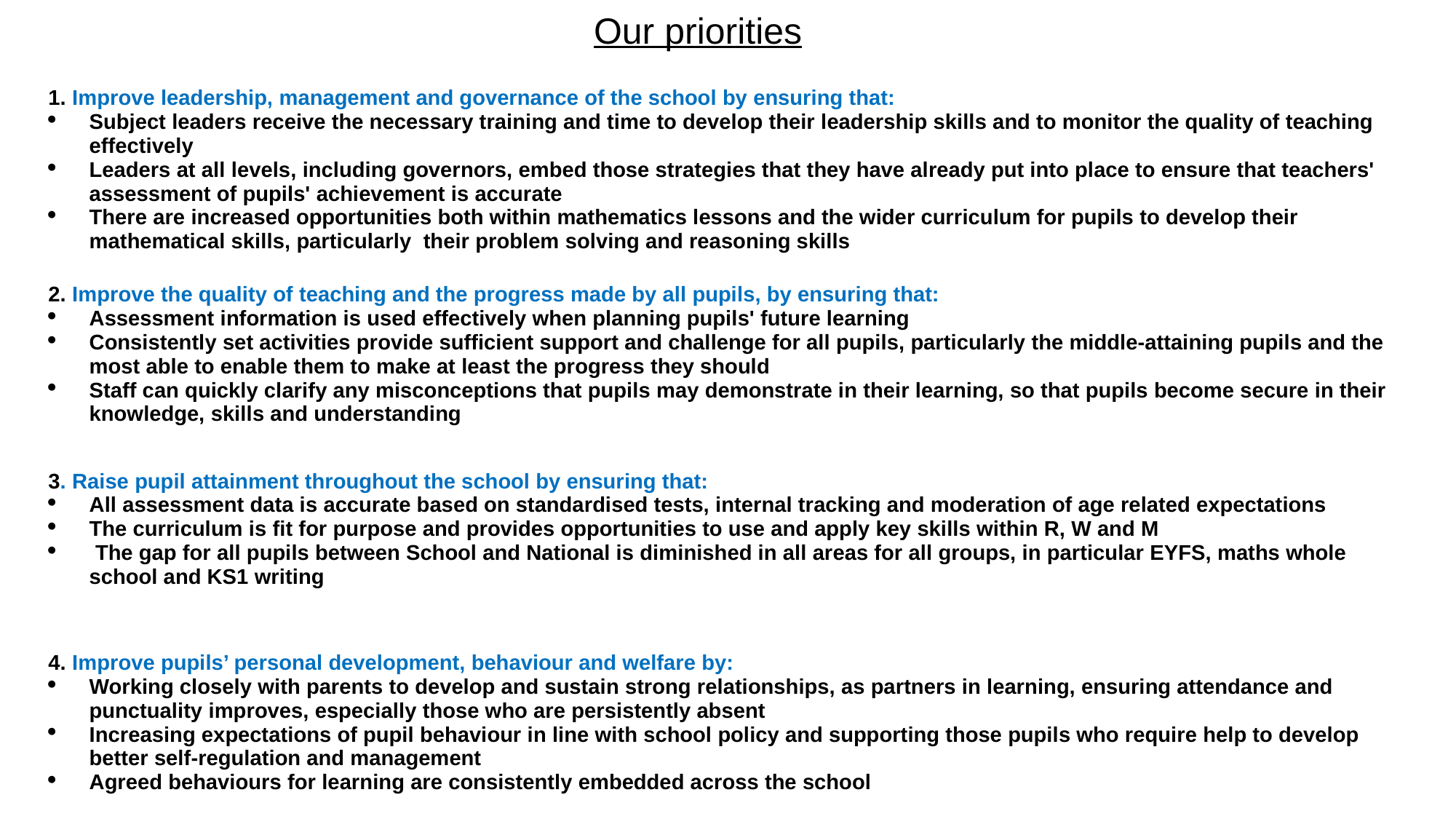

# Our priorities
|  |
| --- |
| 1. Improve leadership, management and governance of the school by ensuring that: Subject leaders receive the necessary training and time to develop their leadership skills and to monitor the quality of teaching effectively Leaders at all levels, including governors, embed those strategies that they have already put into place to ensure that teachers' assessment of pupils' achievement is accurate There are increased opportunities both within mathematics lessons and the wider curriculum for pupils to develop their mathematical skills, particularly their problem solving and reasoning skills |
| 2. Improve the quality of teaching and the progress made by all pupils, by ensuring that: Assessment information is used effectively when planning pupils' future learning Consistently set activities provide sufficient support and challenge for all pupils, particularly the middle-attaining pupils and the most able to enable them to make at least the progress they should Staff can quickly clarify any misconceptions that pupils may demonstrate in their learning, so that pupils become secure in their knowledge, skills and understanding |
| 3. Raise pupil attainment throughout the school by ensuring that: All assessment data is accurate based on standardised tests, internal tracking and moderation of age related expectations The curriculum is fit for purpose and provides opportunities to use and apply key skills within R, W and M The gap for all pupils between School and National is diminished in all areas for all groups, in particular EYFS, maths whole school and KS1 writing |
| 4. Improve pupils’ personal development, behaviour and welfare by: Working closely with parents to develop and sustain strong relationships, as partners in learning, ensuring attendance and punctuality improves, especially those who are persistently absent Increasing expectations of pupil behaviour in line with school policy and supporting those pupils who require help to develop better self-regulation and management Agreed behaviours for learning are consistently embedded across the school |